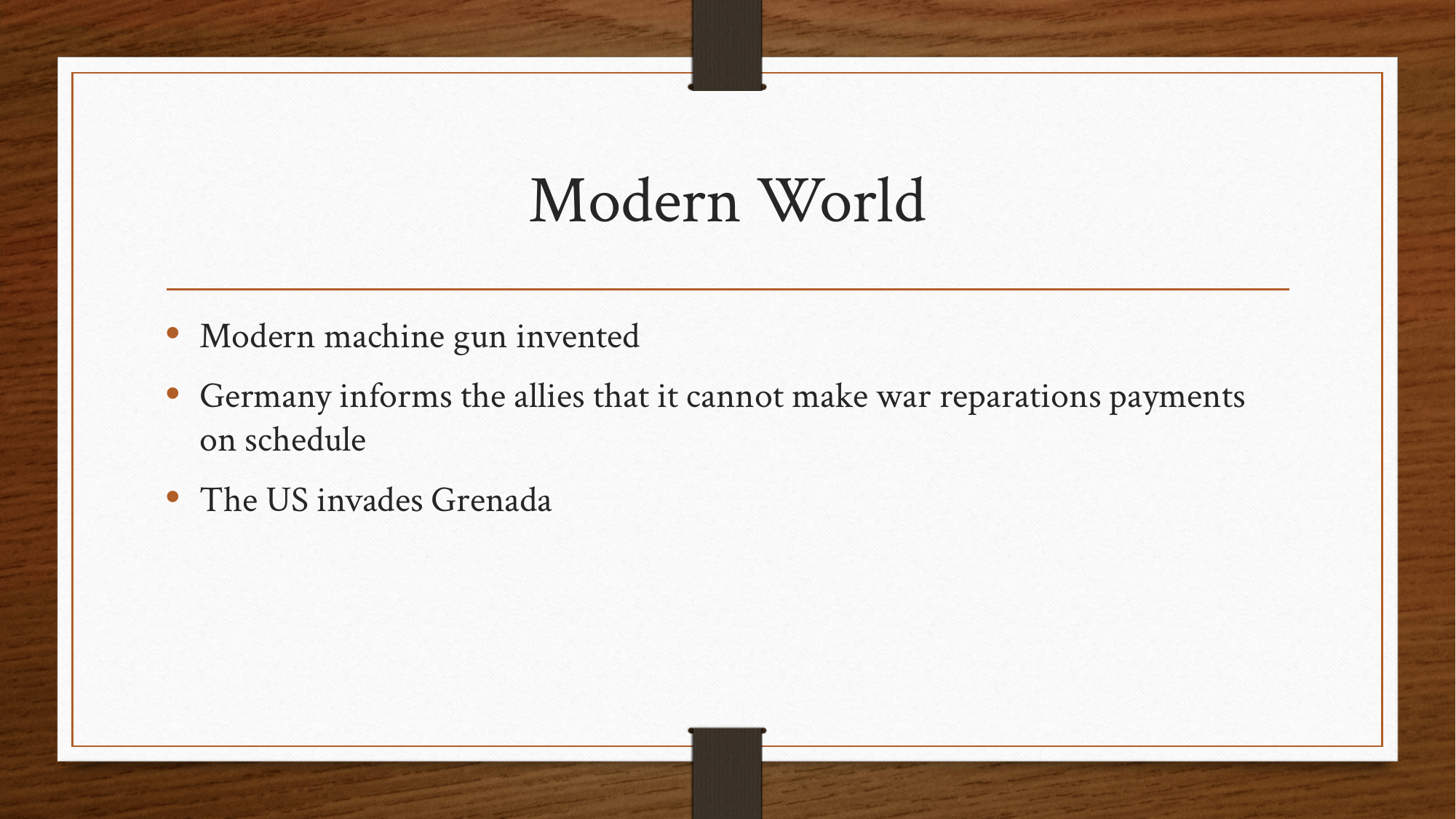

# Modern World
Modern machine gun invented
Germany informs the allies that it cannot make war reparations payments on schedule
The US invades Grenada